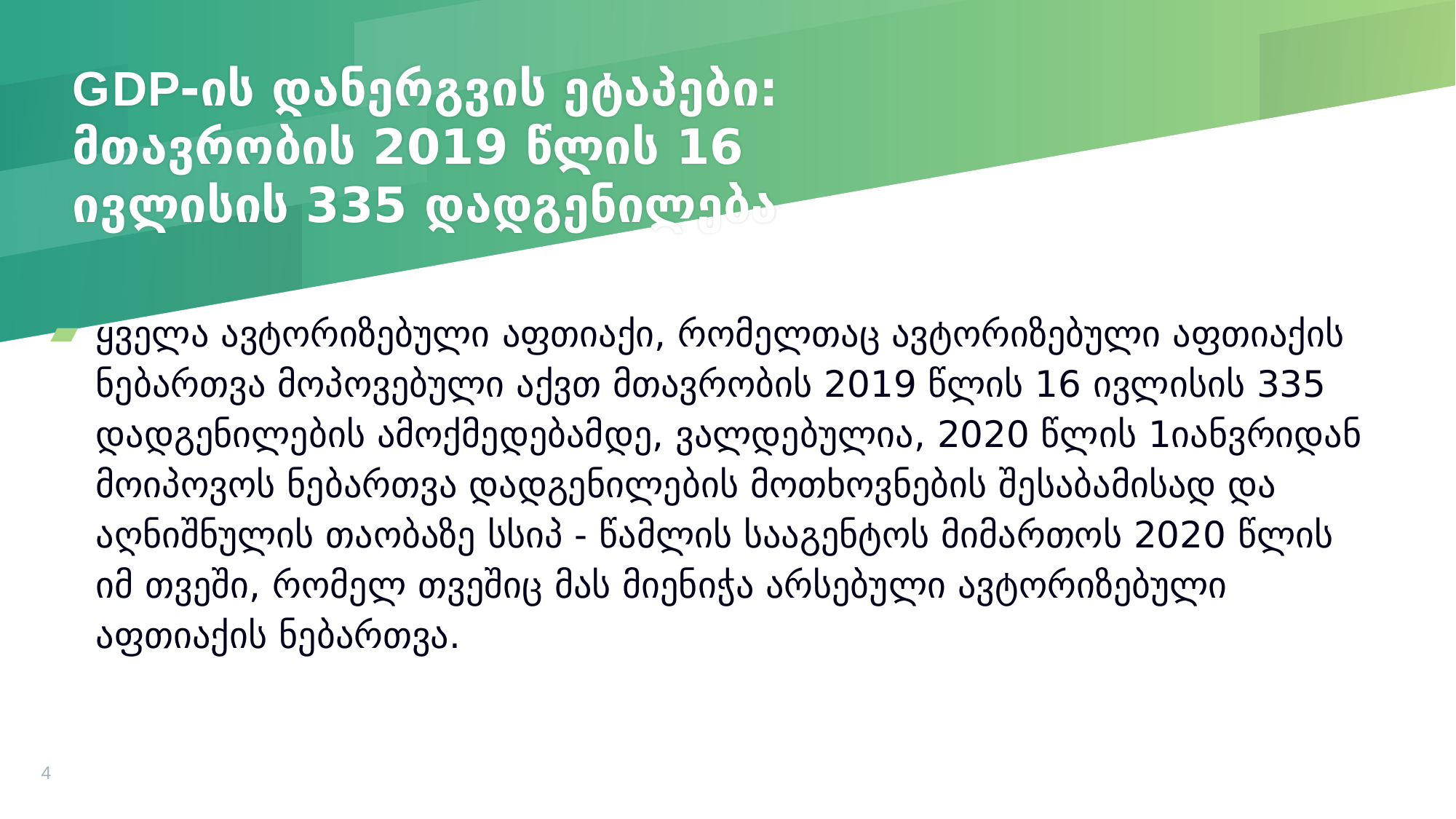

# GDP-ის დანერგვის ეტაპები: მთავრობის 2019 წლის 16 ივლისის 335 დადგენილება
ყველა ავტორიზებული აფთიაქი, რომელთაც ავტორიზებული აფთიაქის ნებართვა მოპოვებული აქვთ მთავრობის 2019 წლის 16 ივლისის 335 დადგენილების ამოქმედებამდე, ვალდებულია, 2020 წლის 1იანვრიდან  მოიპოვოს ნებართვა დადგენილების მოთხოვნების შესაბამისად და აღნიშნულის თაობაზე სსიპ - წამლის სააგენტოს მიმართოს 2020 წლის იმ თვეში, რომელ თვეშიც მას მიენიჭა არსებული ავტორიზებული აფთიაქის ნებართვა.
4